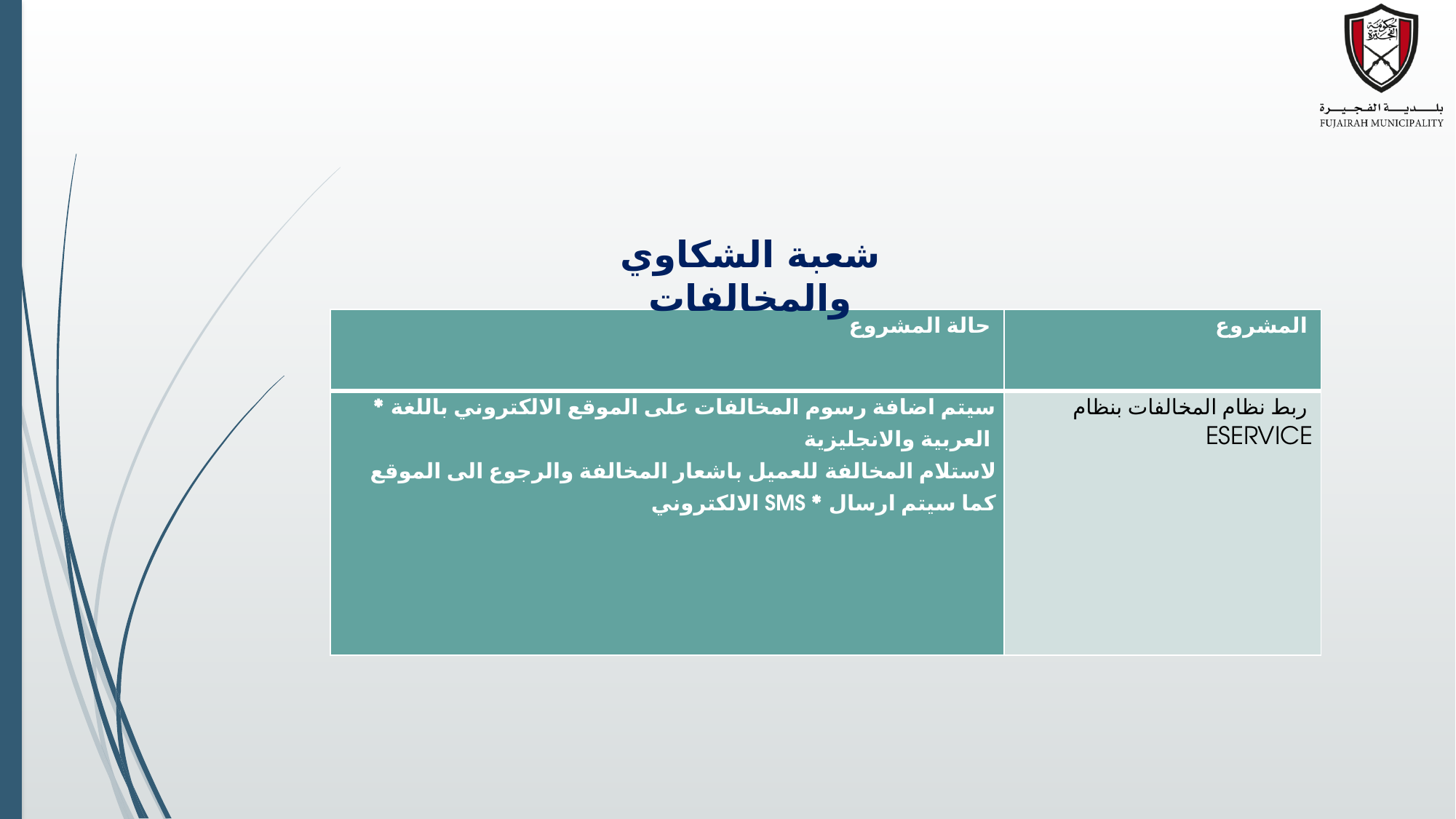

شعبة الشكاوي والمخالفات
| حالة المشروع | المشروع |
| --- | --- |
| \* سيتم اضافة رسوم المخالفات على الموقع الالكتروني باللغة العربية والانجليزية لاستلام المخالفة للعميل باشعار المخالفة والرجوع الى الموقع الالكتروني SMS \* كما سيتم ارسال | ربط نظام المخالفات بنظام ESERVICE |